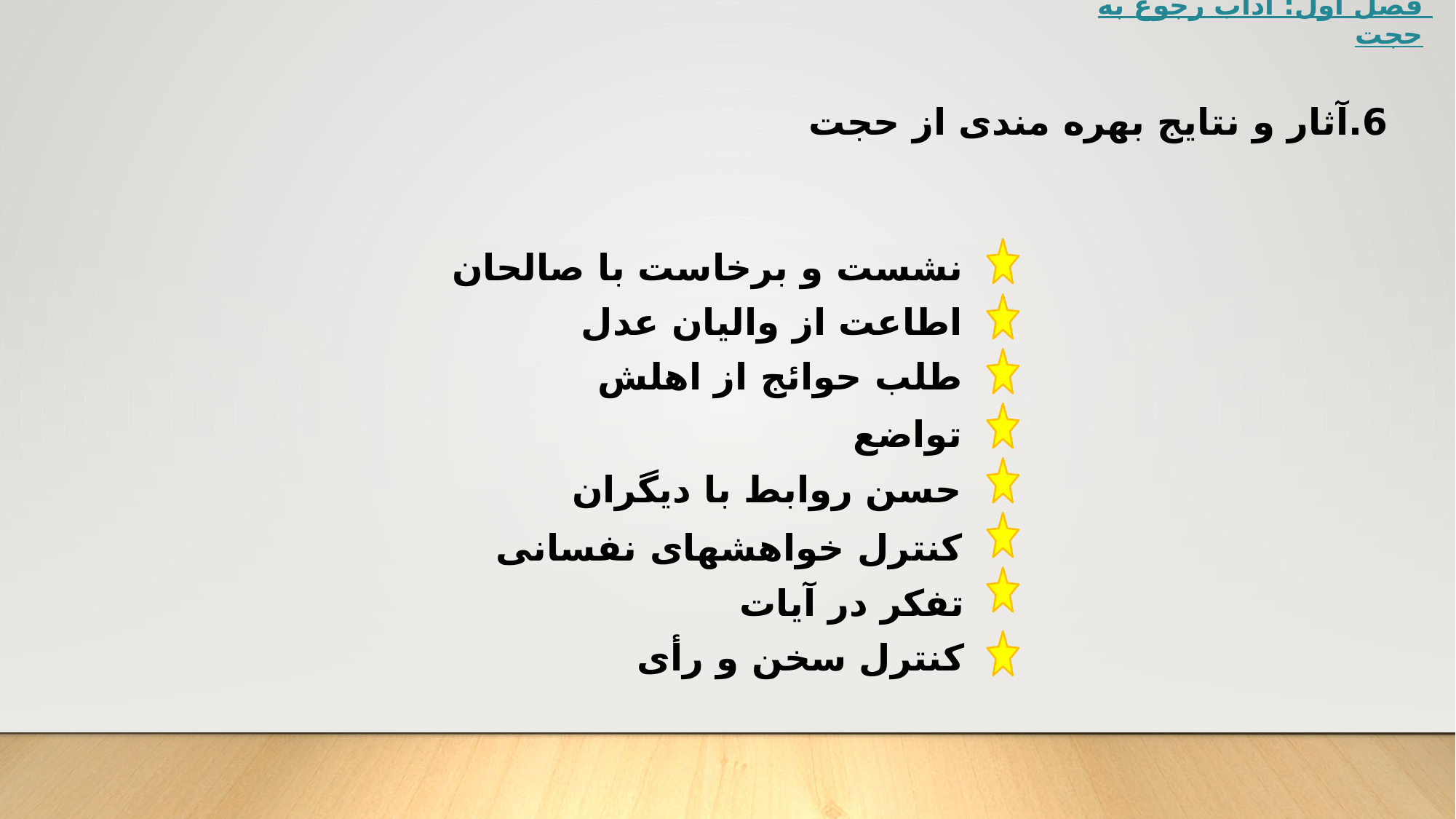

فصل اول: آداب رجوع به حجت
6.آثار و نتایج بهره مندی از حجت
نشست و برخاست با صالحان

اطاعت از والیان عدل

طلب حوائج از اهلش

تواضع

حسن روابط با دیگران

کنترل خواهش‏های نفسانی

تفکر در آیات
کنترل سخن و رأی